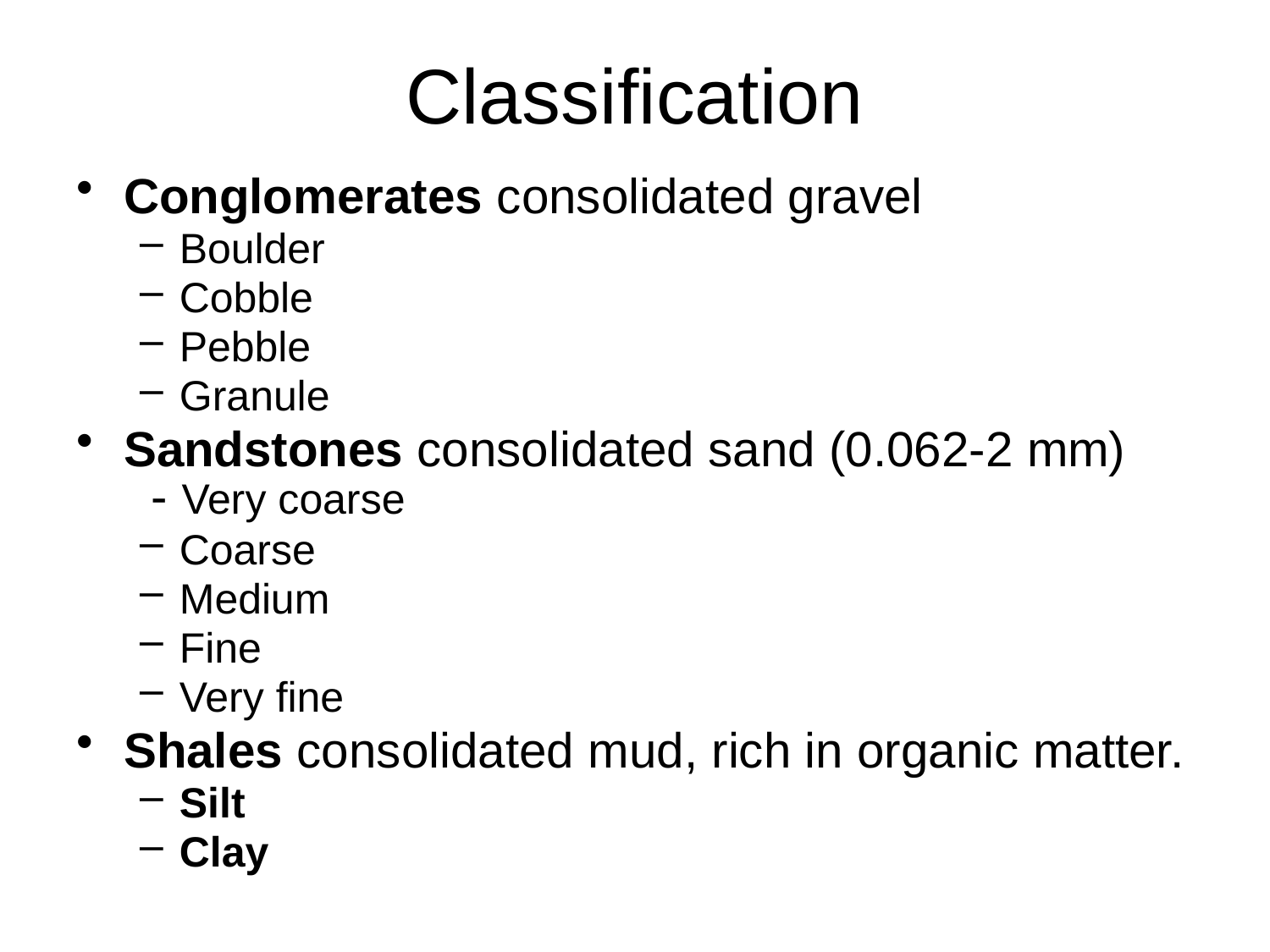

# Classification
Conglomerates consolidated gravel
Boulder
Cobble
Pebble
Granule
Sandstones consolidated sand (0.062-2 mm)
  - Very coarse
Coarse
Medium
Fine
Very fine
Shales consolidated mud, rich in organic matter.
Silt
Clay